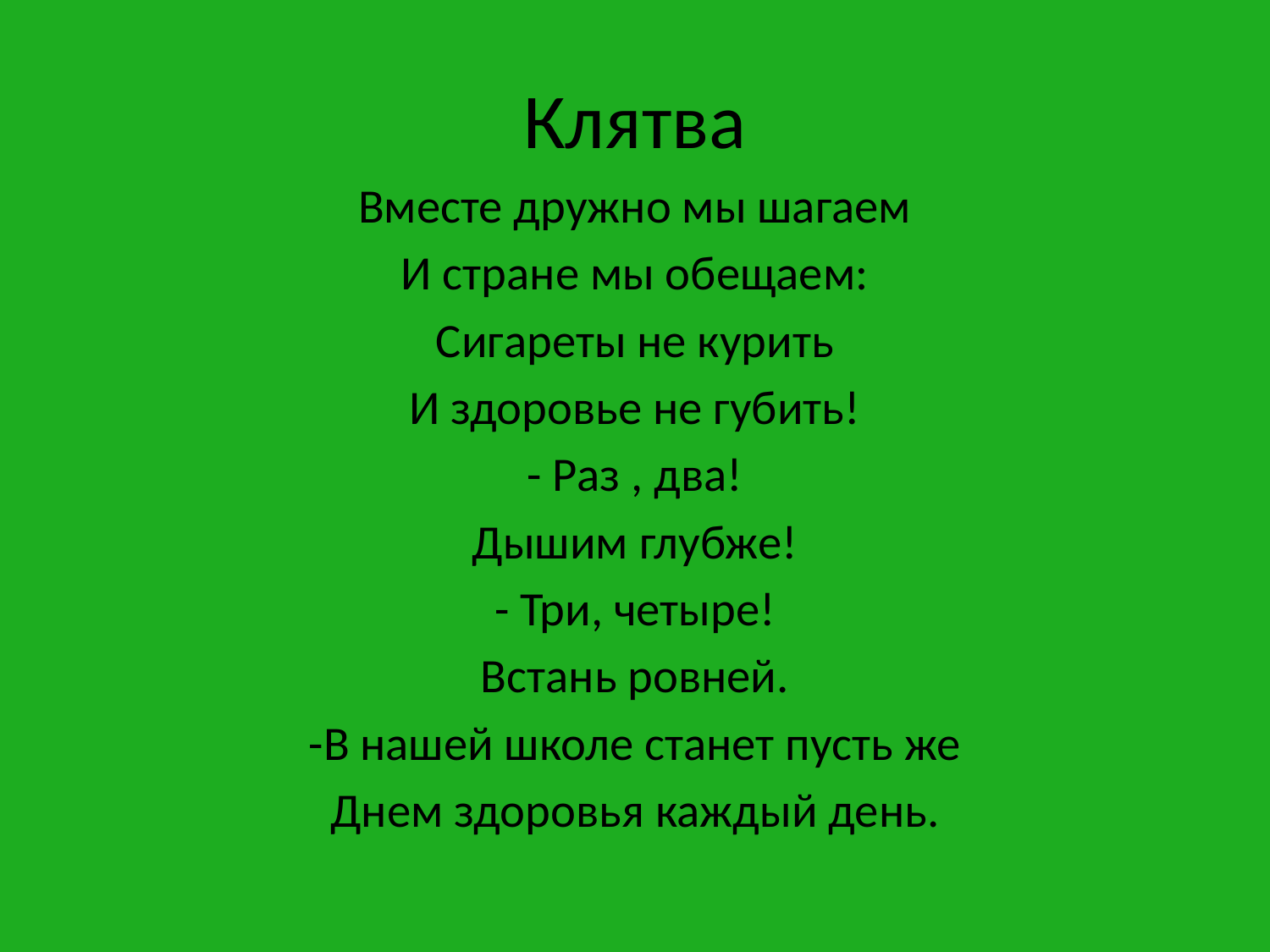

# Клятва
Вместе дружно мы шагаем
И стране мы обещаем:
Сигареты не курить
И здоровье не губить!
- Раз , два!
Дышим глубже!
- Три, четыре!
Встань ровней.
-В нашей школе станет пусть же
Днем здоровья каждый день.